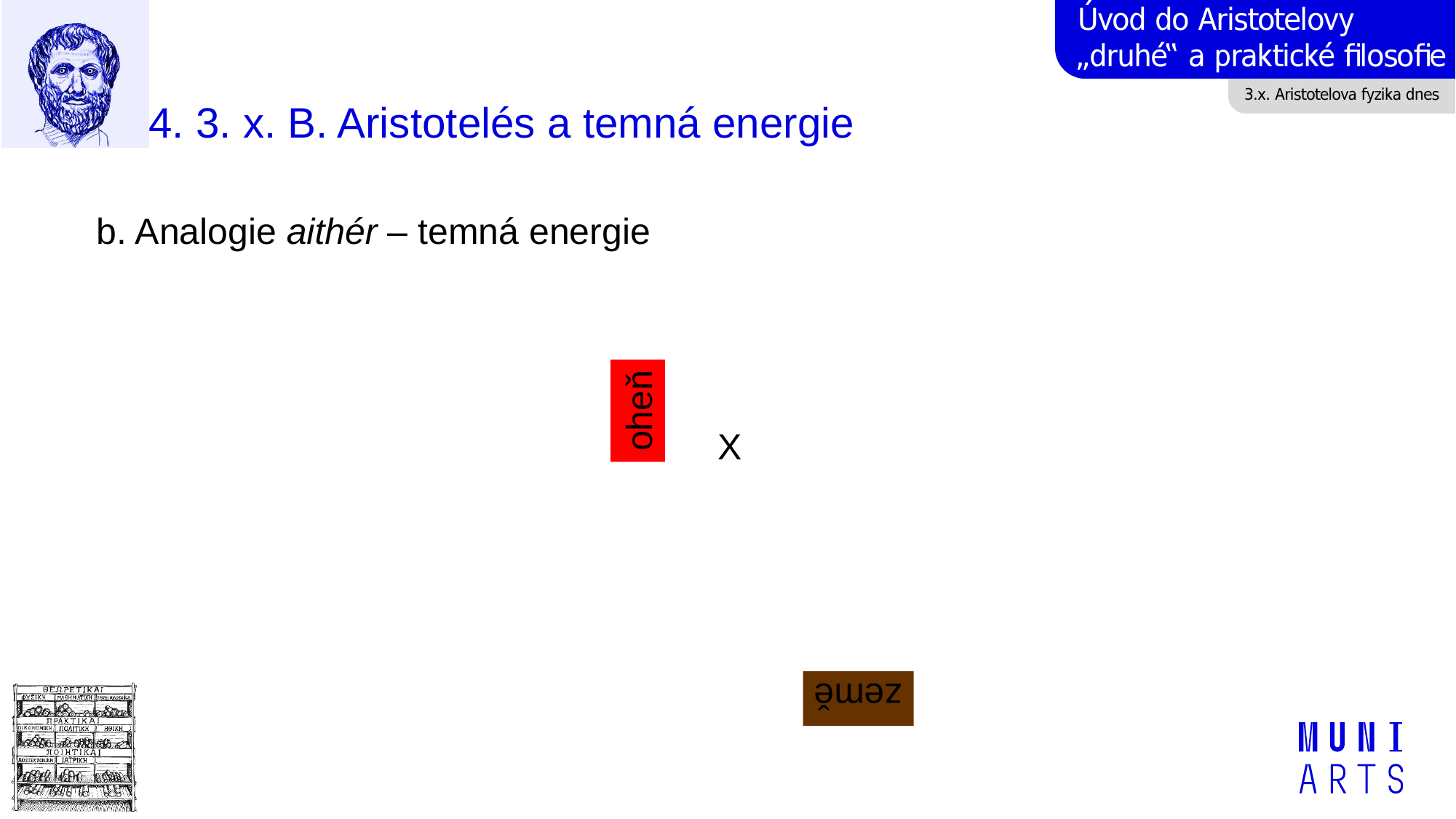

3.x. Aristotelova fyzika dnes
# 4. 3. x. B. Aristotelés a temná energie
b. Analogie aithér – temná energie
oheň
X
země